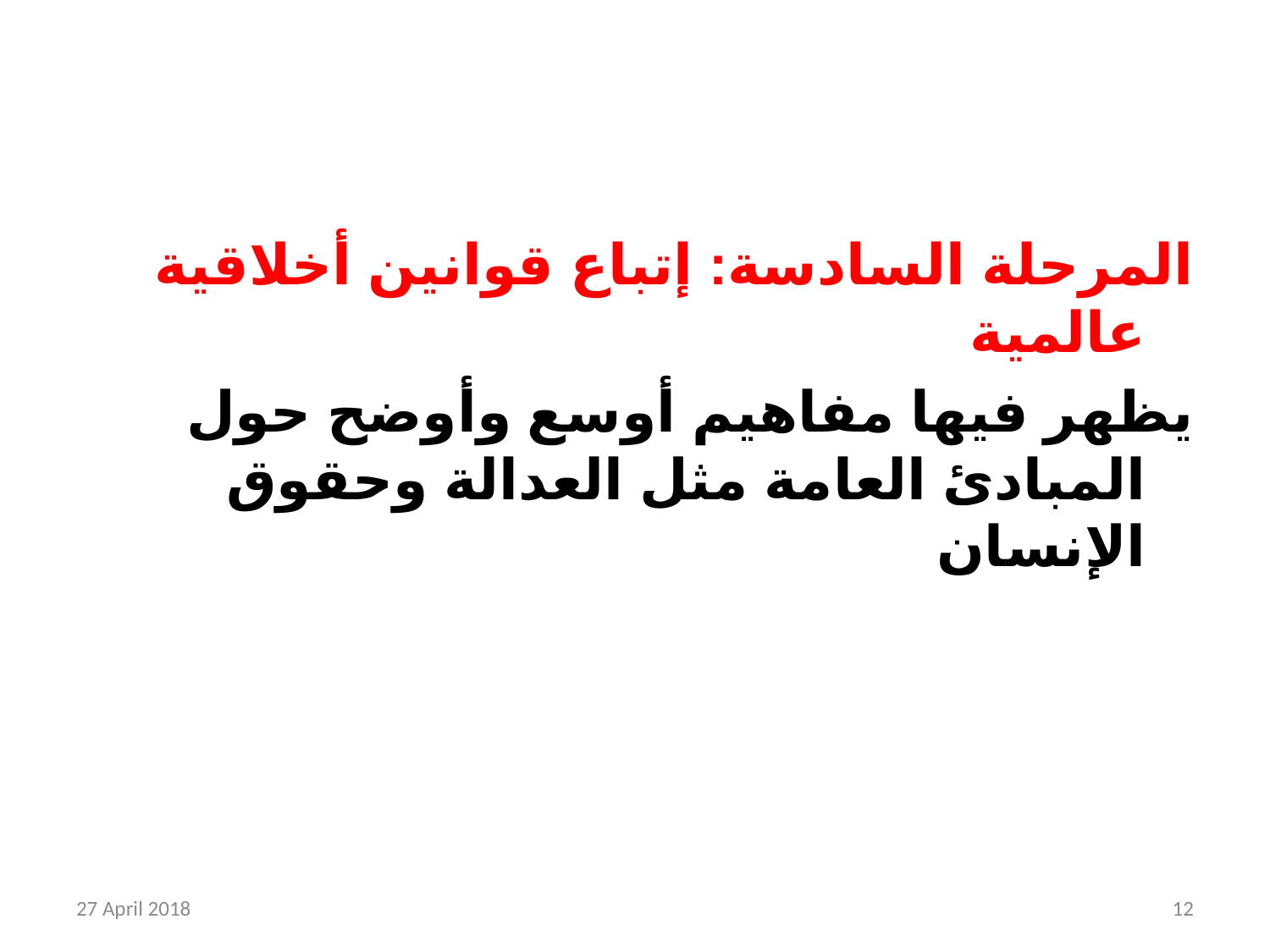

#
المرحلة السادسة: إتباع قوانين أخلاقية عالمية
يظهر فيها مفاهيم أوسع وأوضح حول المبادئ العامة مثل العدالة وحقوق الإنسان

27 April 2018
12